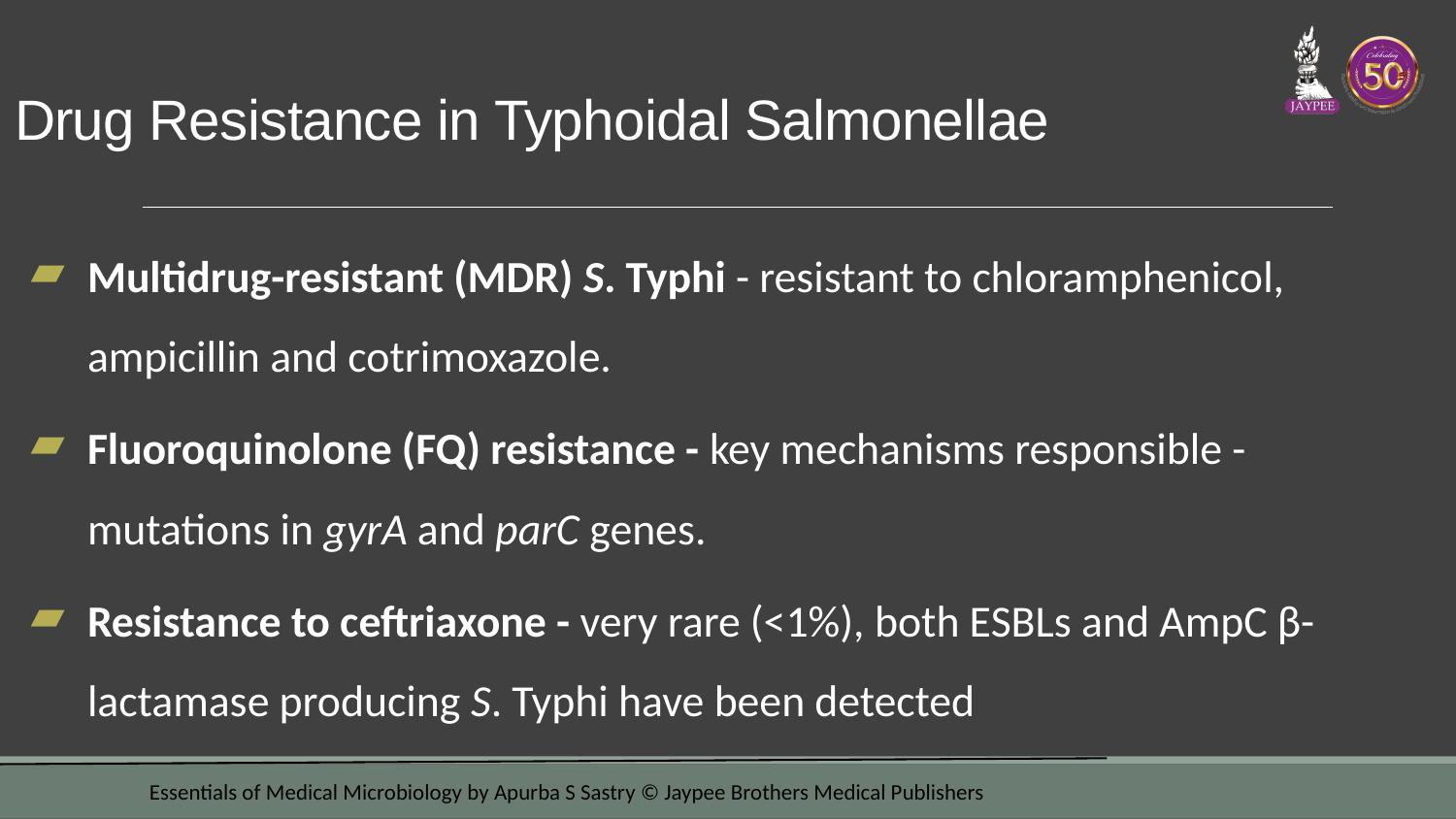

# Drug Resistance in Typhoidal Salmonellae
Multidrug-resistant (MDR) S. Typhi - resistant to chloramphenicol, ampicillin and cotrimoxazole.
Fluoroquinolone (FQ) resistance - key mechanisms responsible - mutations in gyrA and parC genes.
Resistance to ceftriaxone - very rare (<1%), both ESBLs and AmpC β-lactamase producing S. Typhi have been detected